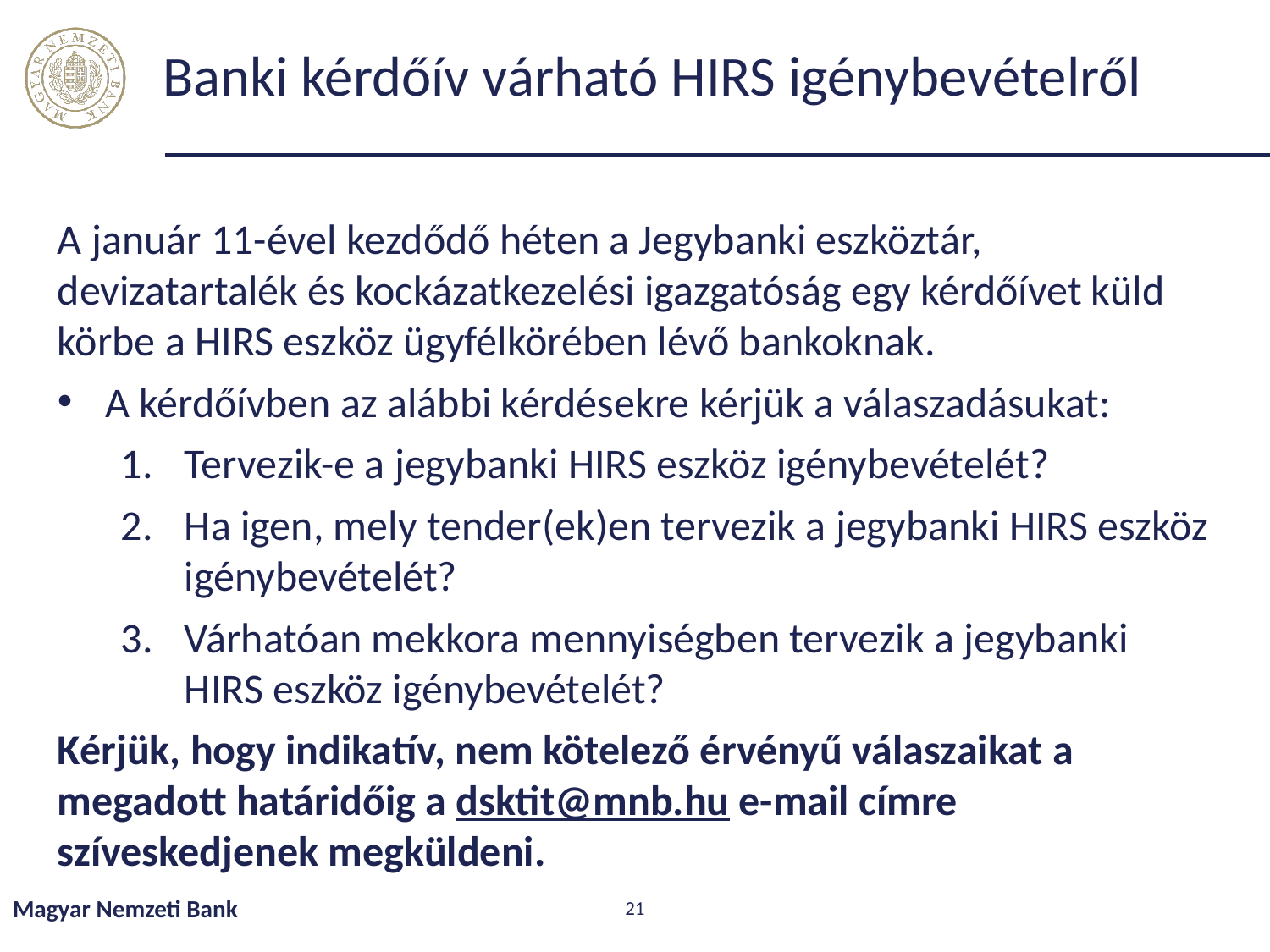

Banki kérdőív várható HIRS igénybevételről
A január 11-ével kezdődő héten a Jegybanki eszköztár, devizatartalék és kockázatkezelési igazgatóság egy kérdőívet küld körbe a HIRS eszköz ügyfélkörében lévő bankoknak.
A kérdőívben az alábbi kérdésekre kérjük a válaszadásukat:
Tervezik-e a jegybanki HIRS eszköz igénybevételét?
Ha igen, mely tender(ek)en tervezik a jegybanki HIRS eszköz igénybevételét?
Várhatóan mekkora mennyiségben tervezik a jegybanki HIRS eszköz igénybevételét?
Kérjük, hogy indikatív, nem kötelező érvényű válaszaikat a megadott határidőig a dsktit@mnb.hu e-mail címre szíveskedjenek megküldeni.
Magyar Nemzeti Bank
21